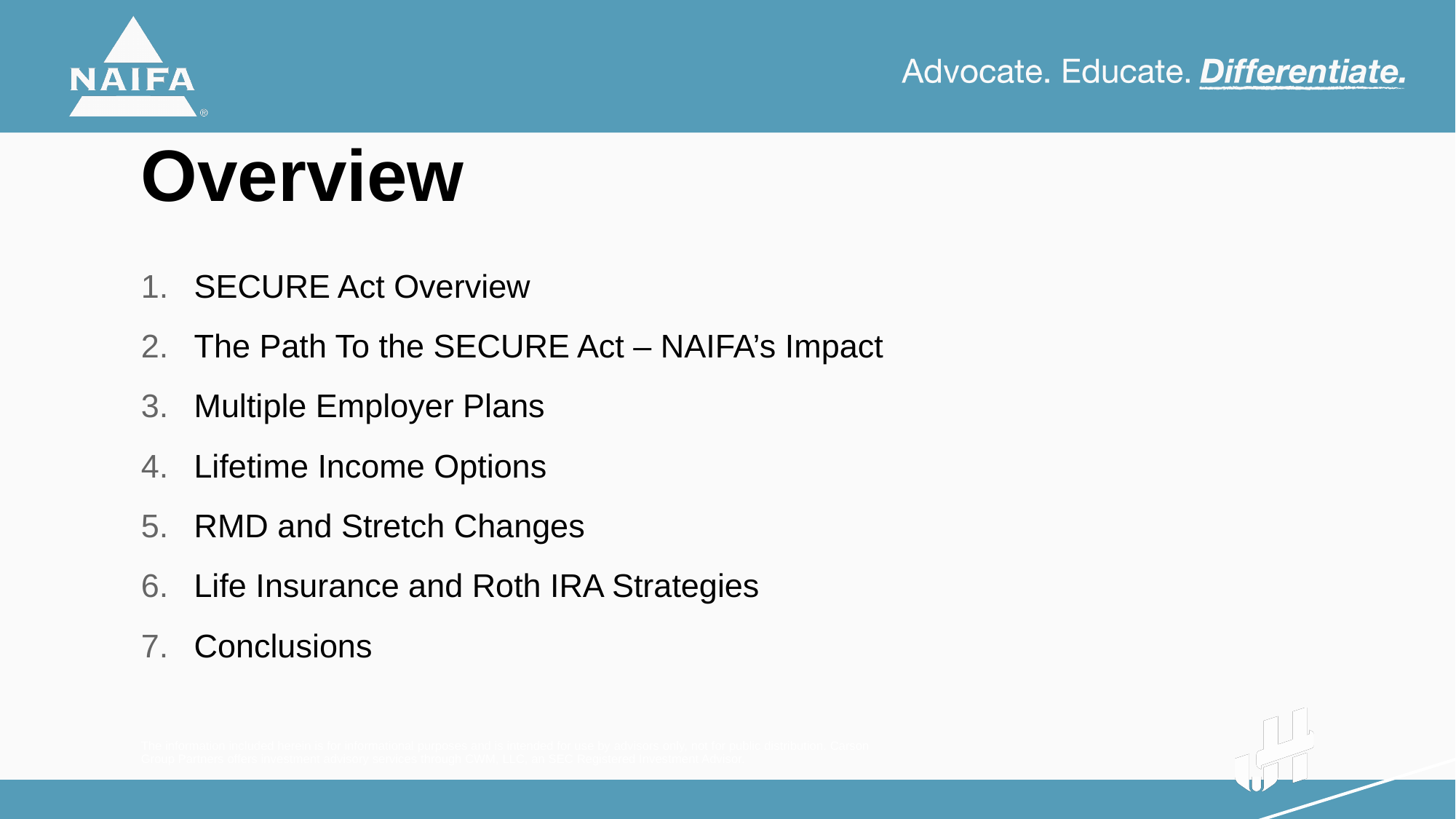

Overview
SECURE Act Overview
The Path To the SECURE Act – NAIFA’s Impact
Multiple Employer Plans
Lifetime Income Options
RMD and Stretch Changes
Life Insurance and Roth IRA Strategies
Conclusions